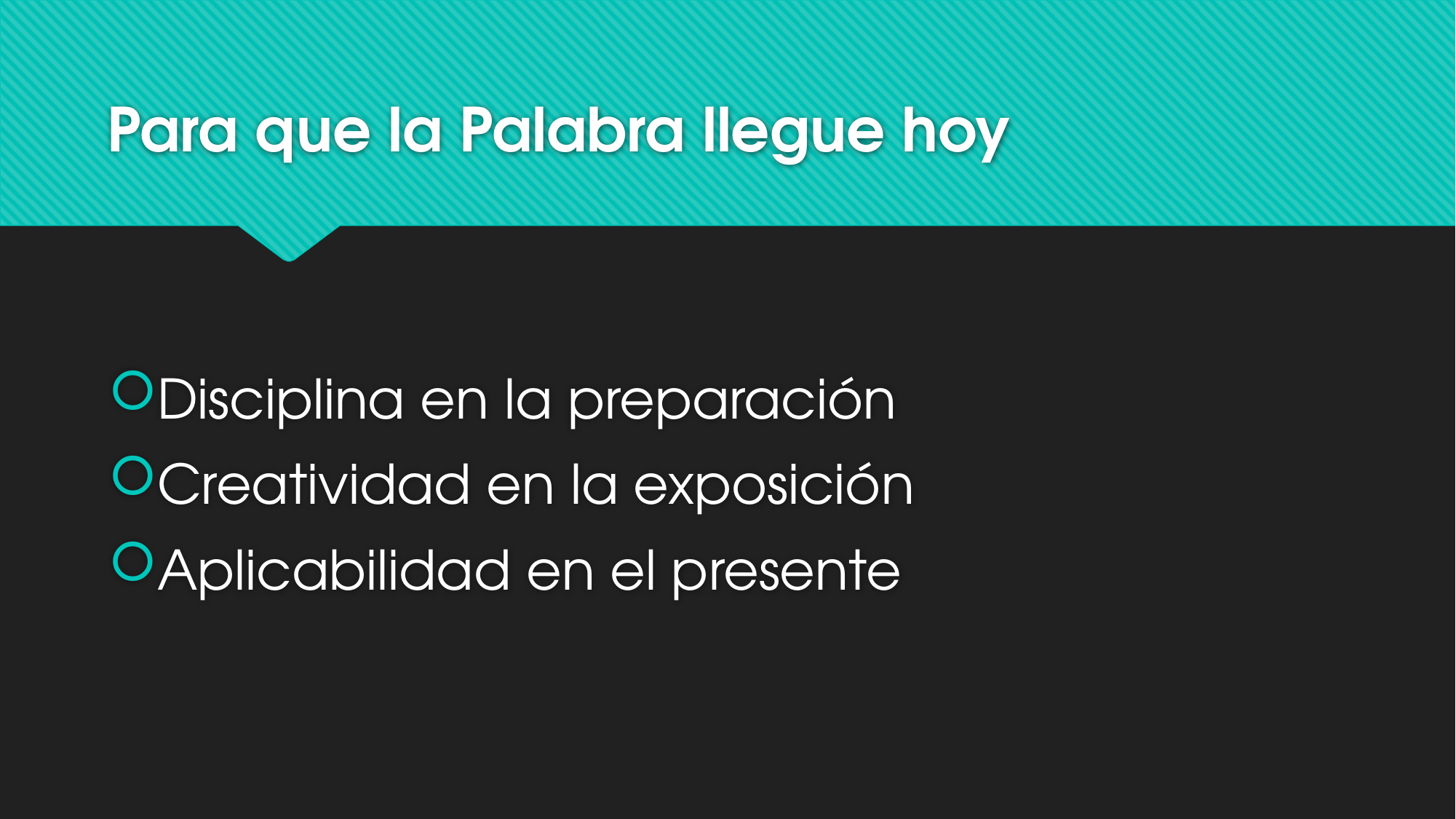

# Para que la Palabra llegue hoy
Disciplina en la preparación
Creatividad en la exposición
Aplicabilidad en el presente